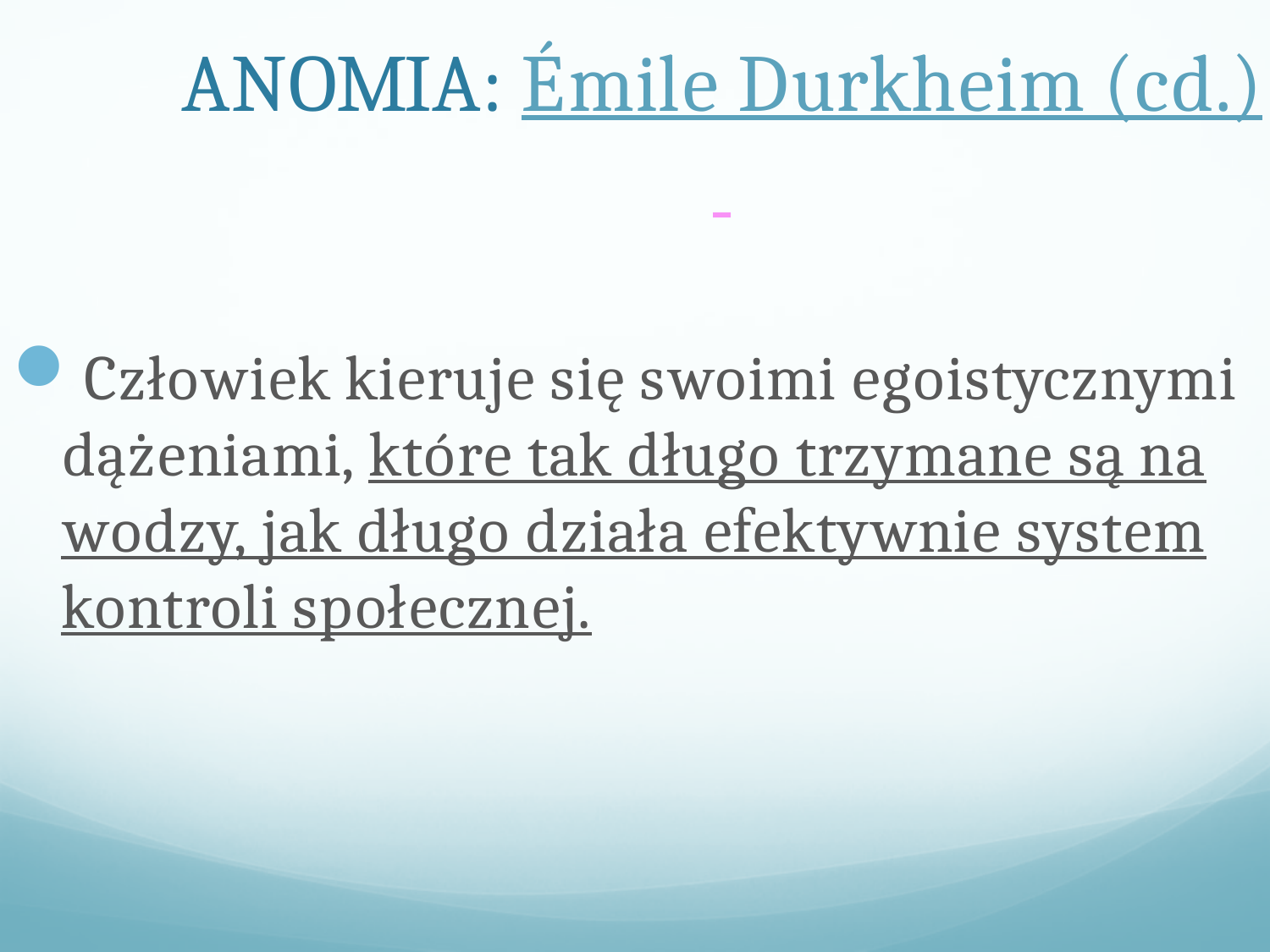

ANOMIA: Émile Durkheim (cd.)

Człowiek kieruje się swoimi egoistycznymi dążeniami, które tak długo trzymane są na wodzy, jak długo działa efektywnie system kontroli społecznej.